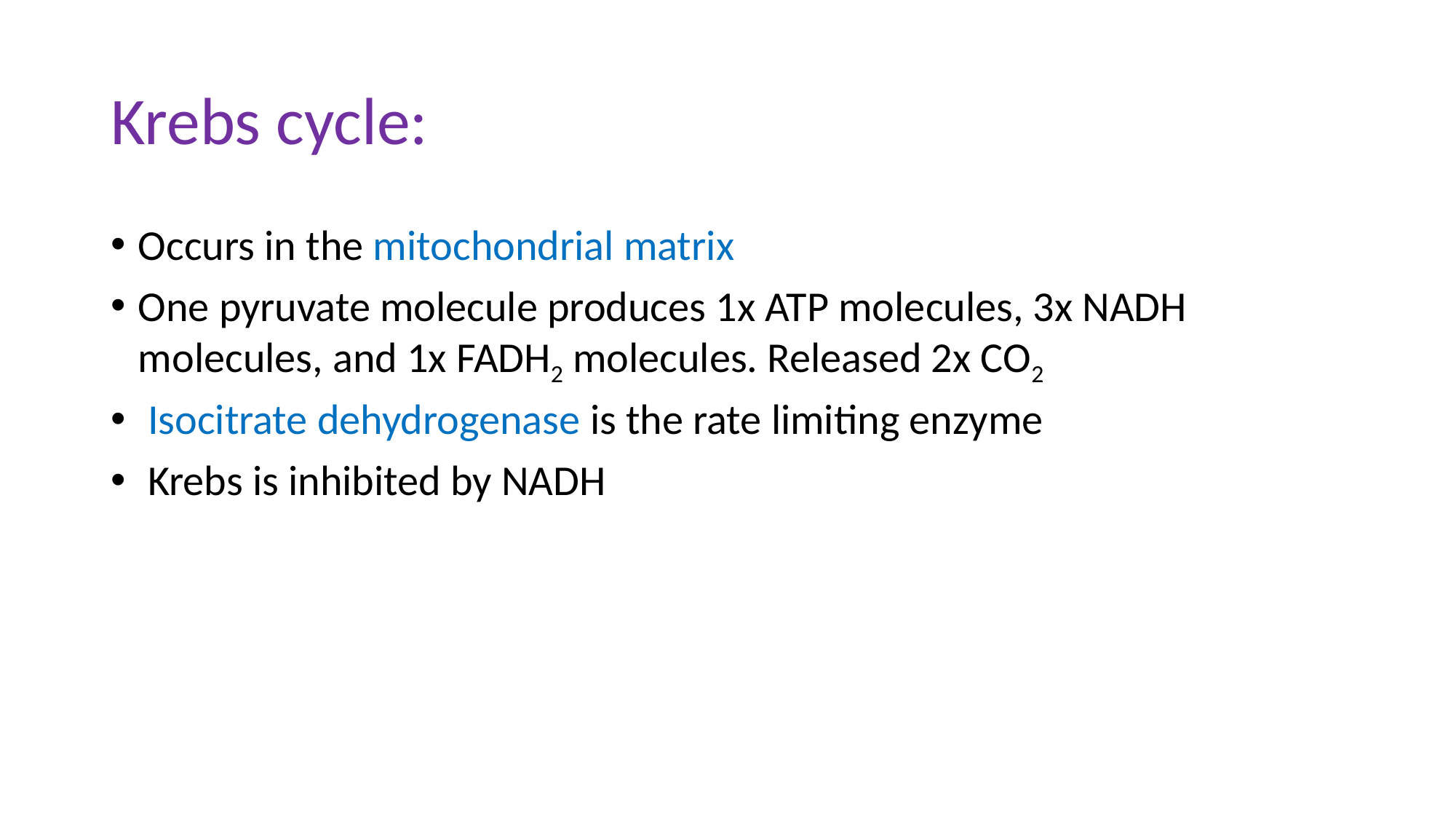

# Krebs cycle:
Occurs in the mitochondrial matrix
One pyruvate molecule produces 1x ATP molecules, 3x NADH molecules, and 1x FADH2 molecules. Released 2x CO2
 Isocitrate dehydrogenase is the rate limiting enzyme
 Krebs is inhibited by NADH